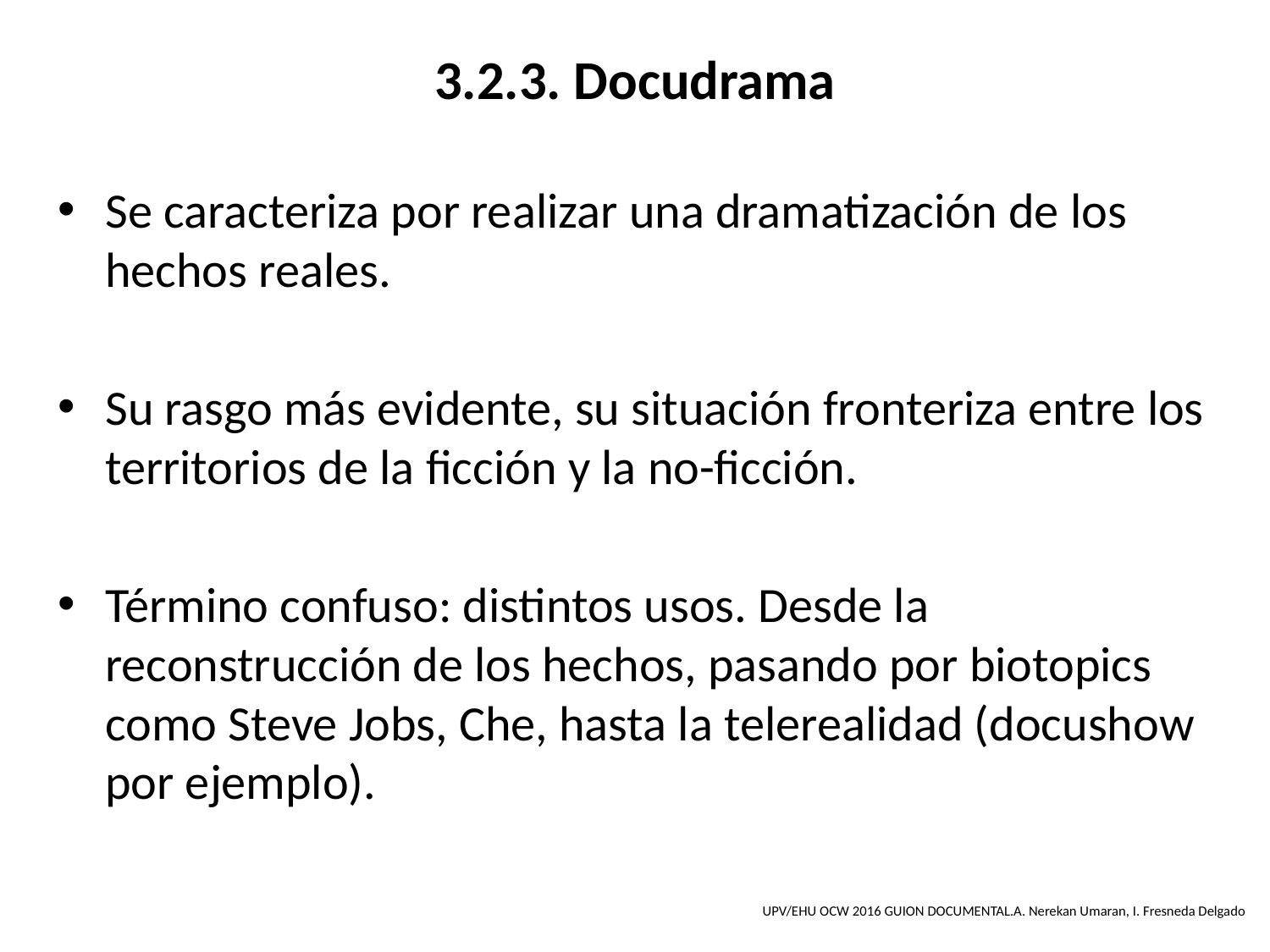

# 3.2.3. Docudrama
Se caracteriza por realizar una dramatización de los hechos reales.

Su rasgo más evidente, su situación fronteriza entre los territorios de la ficción y la no-ficción.

Término confuso: distintos usos. Desde la reconstrucción de los hechos, pasando por biotopics como Steve Jobs, Che, hasta la telerealidad (docushow por ejemplo).